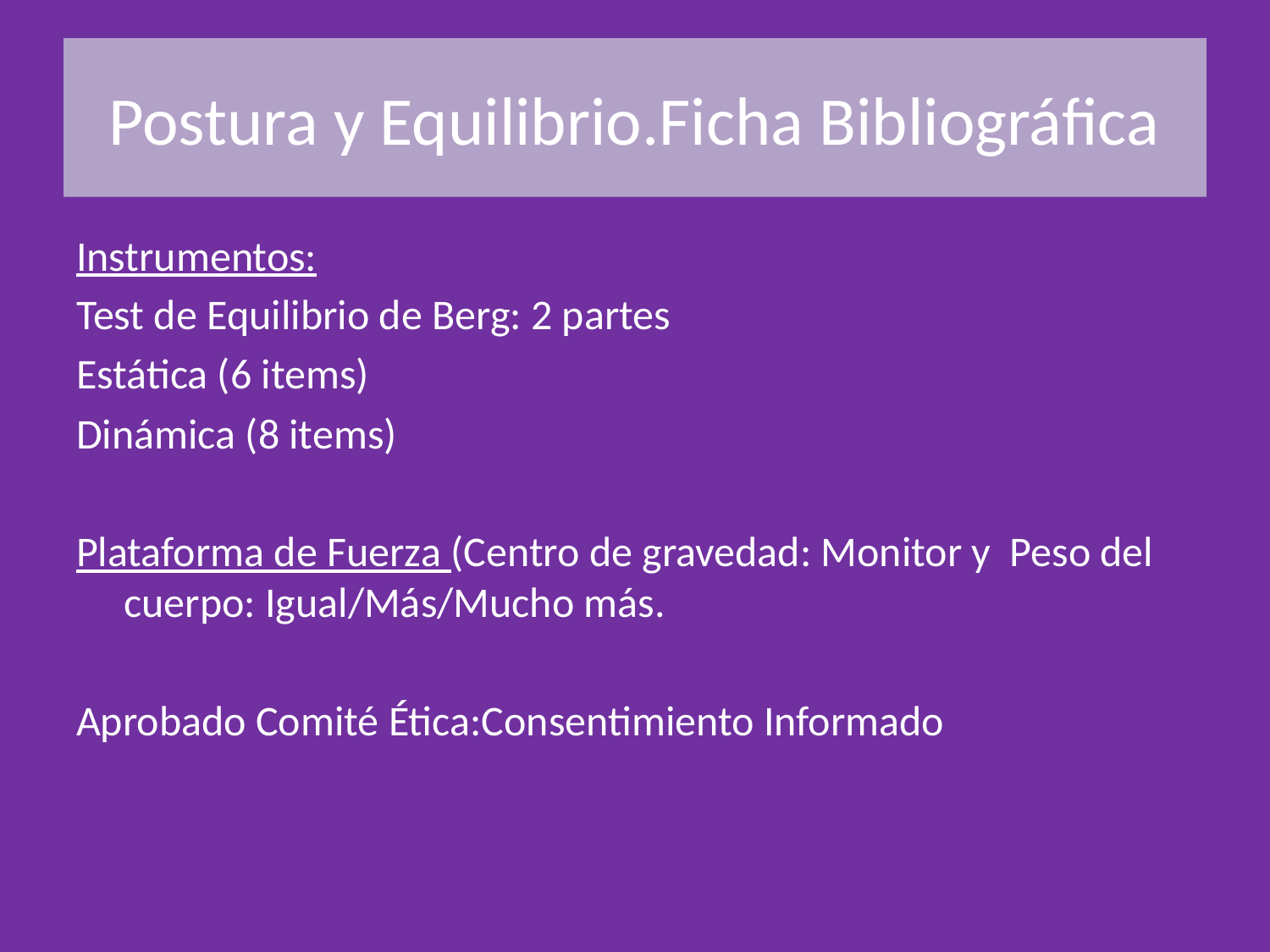

# Postura y Equilibrio.Ficha Bibliográfica
Instrumentos:
Test de Equilibrio de Berg: 2 partes
Estática (6 items)
Dinámica (8 items)

Plataforma de Fuerza (Centro de gravedad: Monitor y  Peso del cuerpo: Igual/Más/Mucho más.

Aprobado Comité Ética:Consentimiento Informado